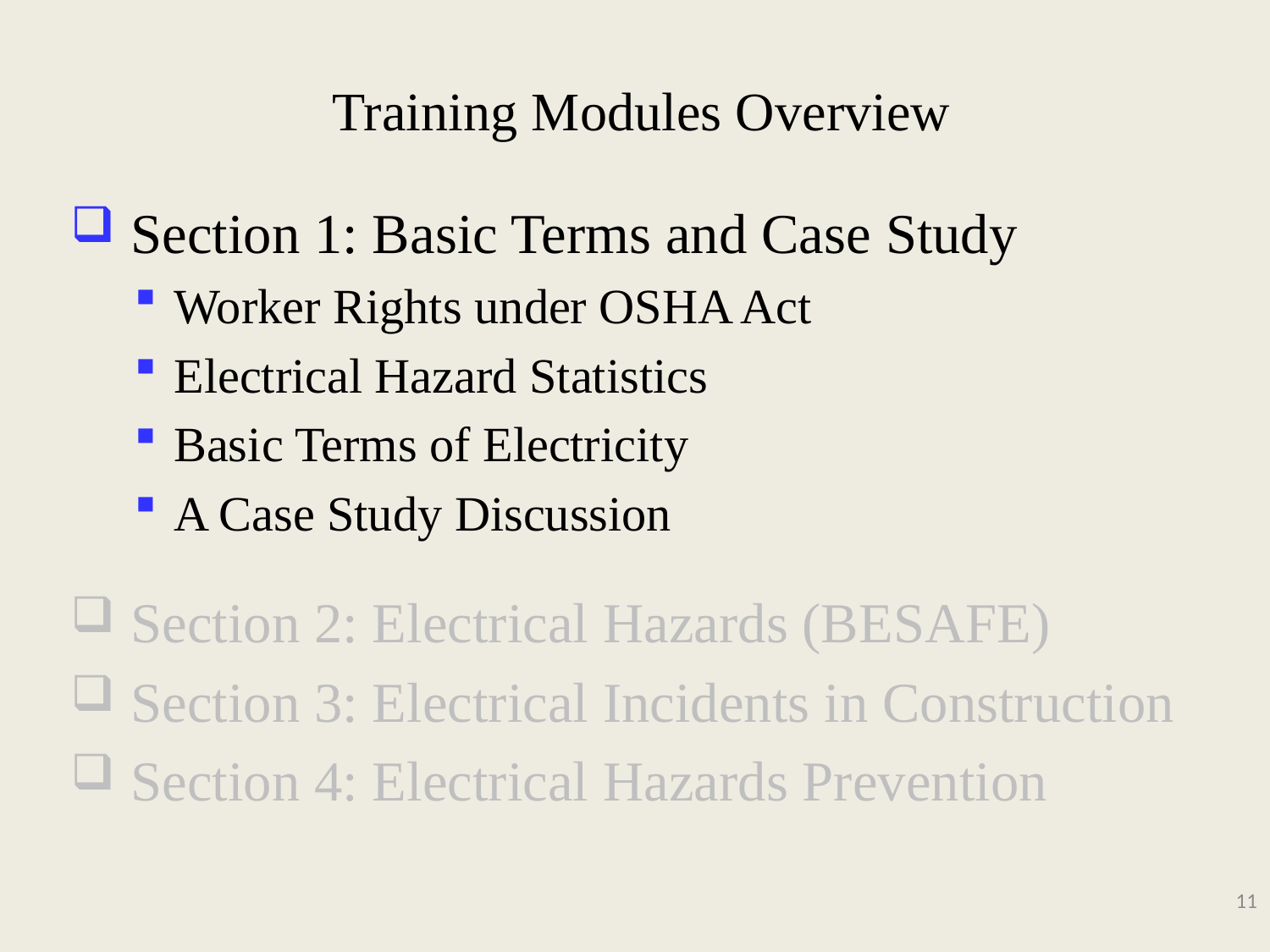

# Training Modules Overview
 Section 1: Basic Terms and Case Study
Worker Rights under OSHA Act
Electrical Hazard Statistics
Basic Terms of Electricity
A Case Study Discussion

 Section 2: Electrical Hazards (BESAFE)
 Section 3: Electrical Incidents in Construction
 Section 4: Electrical Hazards Prevention

11